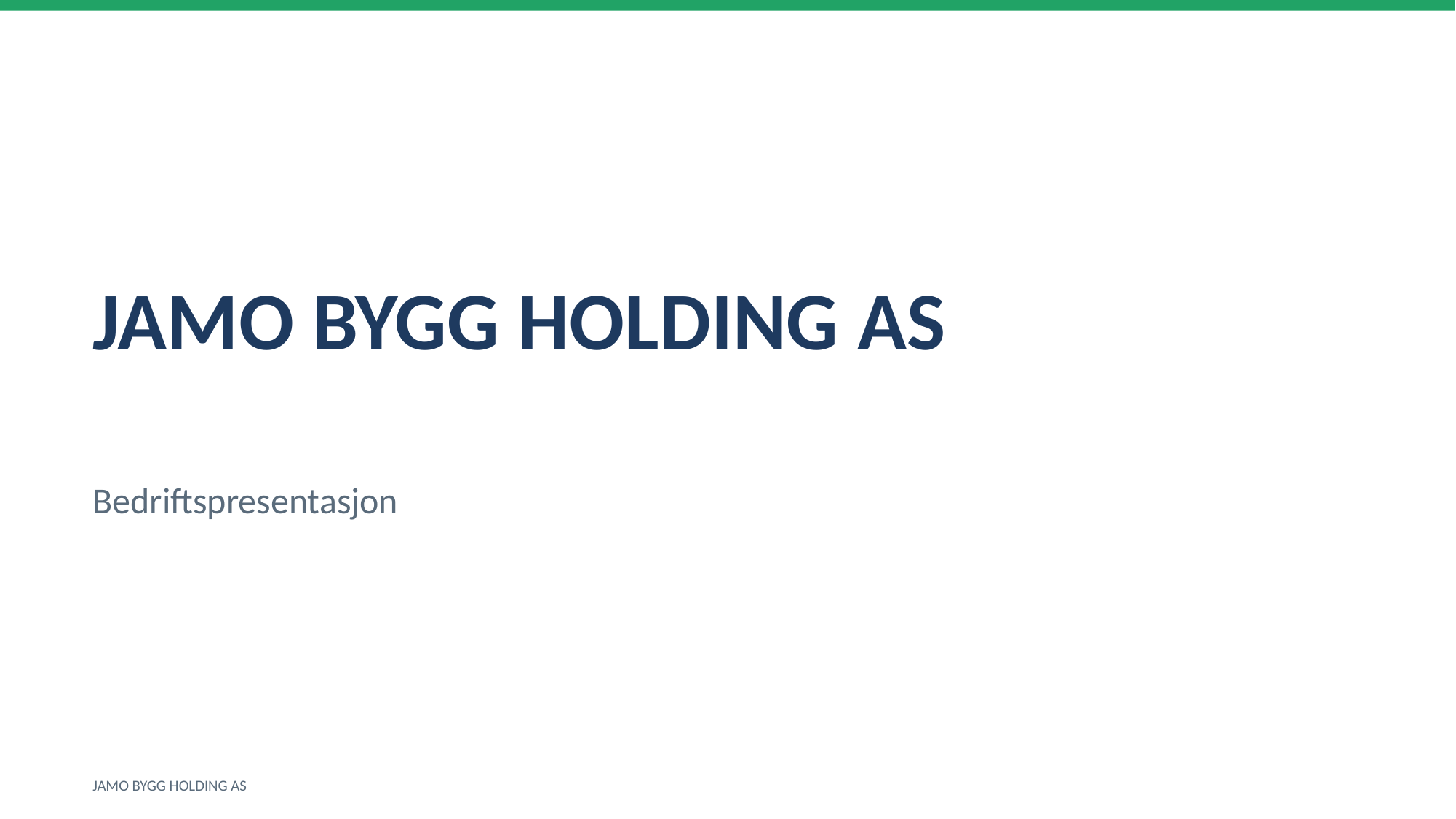

JAMO BYGG HOLDING AS
Bedriftspresentasjon
JAMO BYGG HOLDING AS